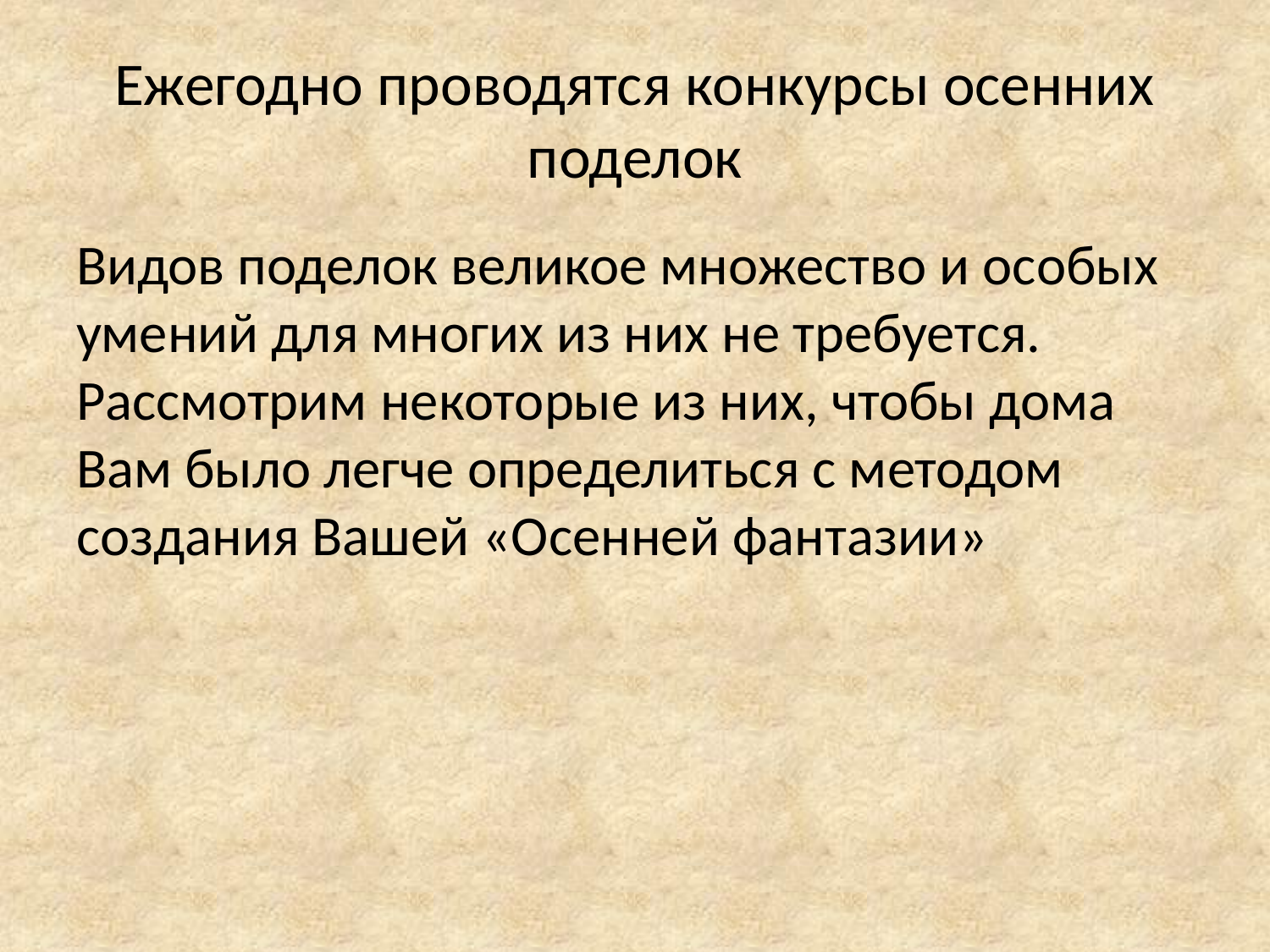

# Ежегодно проводятся конкурсы осенних поделок
Видов поделок великое множество и особых умений для многих из них не требуется. Рассмотрим некоторые из них, чтобы дома Вам было легче определиться с методом создания Вашей «Осенней фантазии»